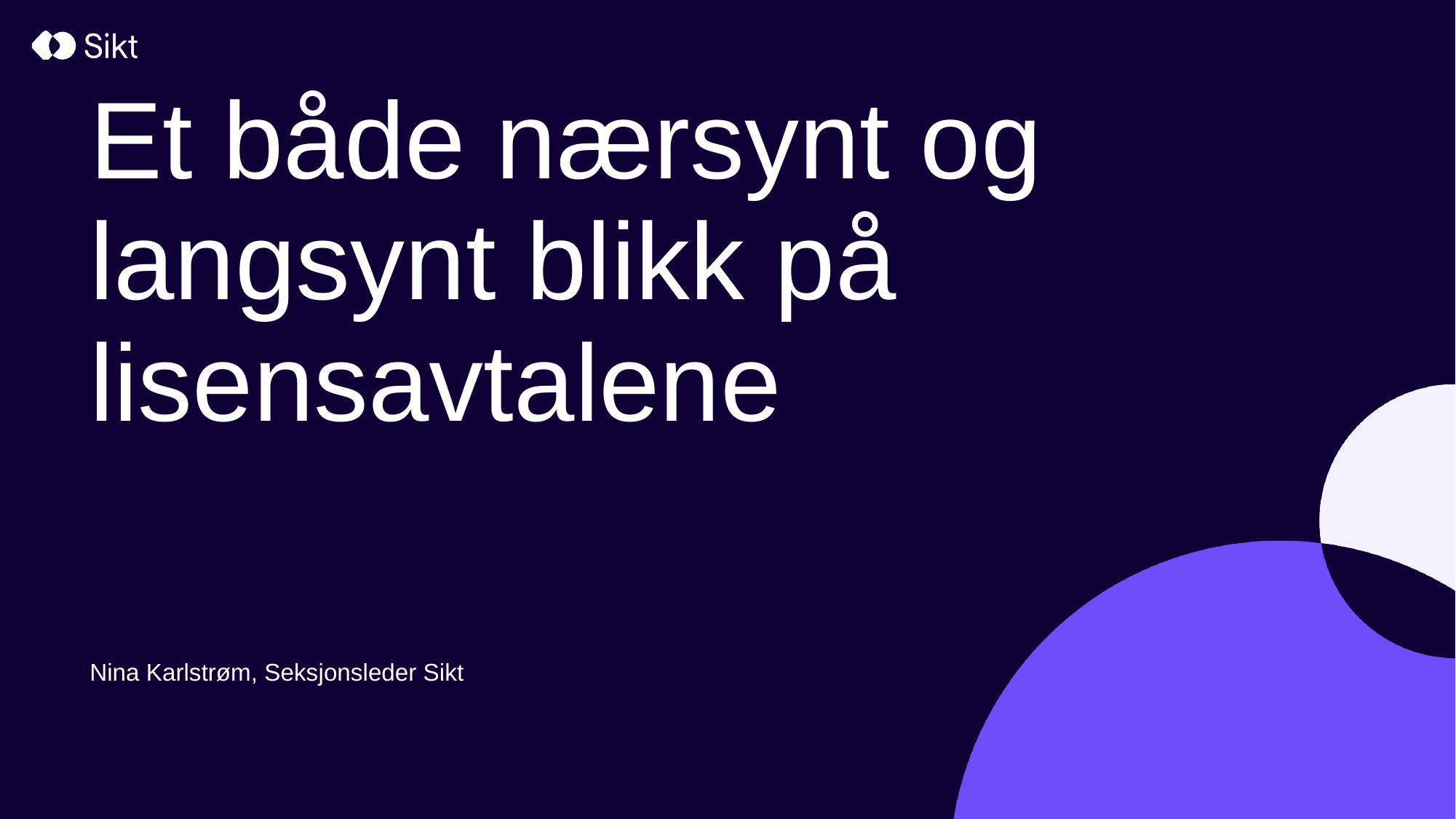

# Et både nærsynt og langsynt blikk på lisensavtalene Nina Karlstrøm, Seksjonsleder Sikt
2